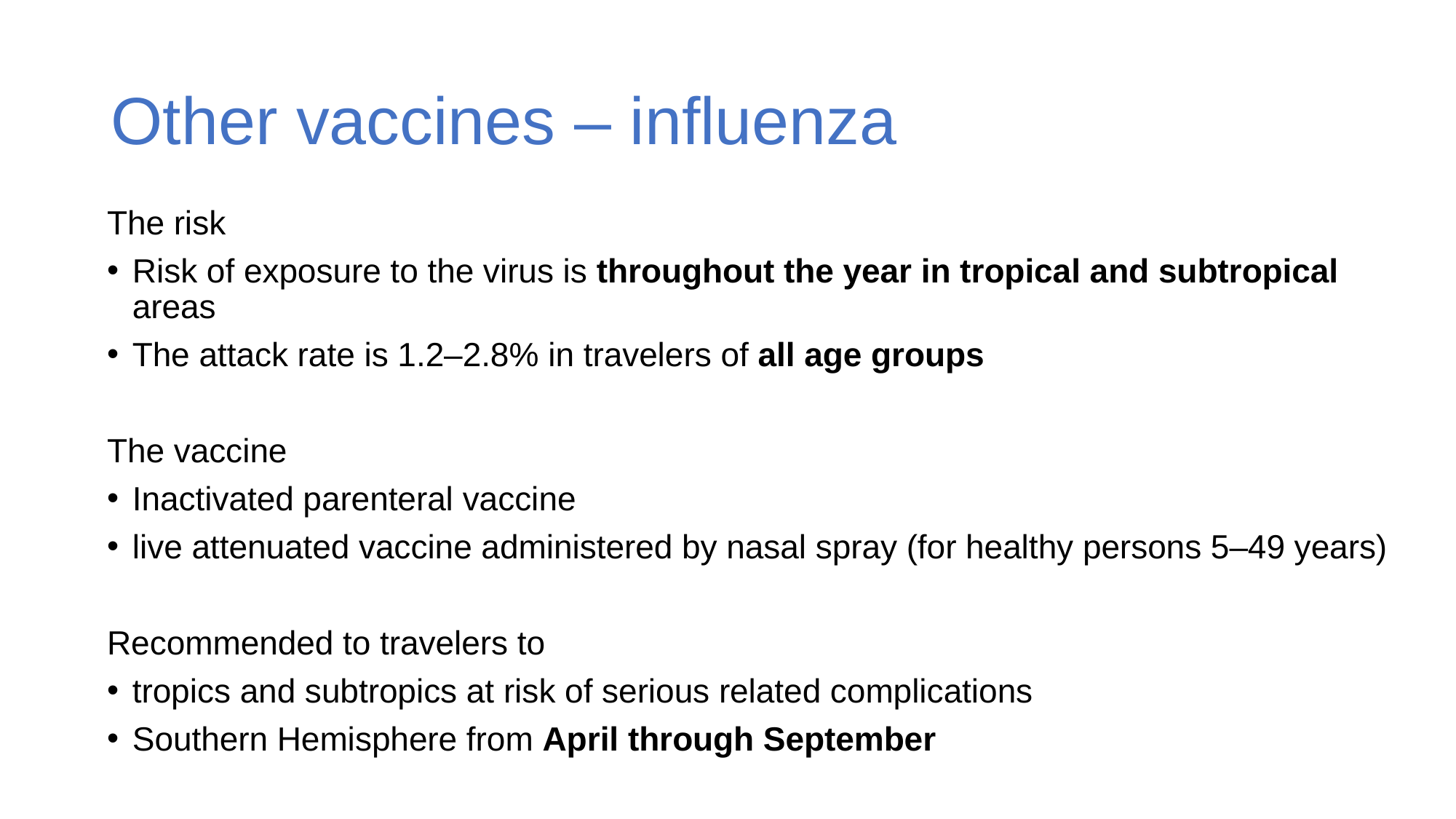

# Other vaccines – influenza
The risk
Risk of exposure to the virus is throughout the year in tropical and subtropical areas
The attack rate is 1.2–2.8% in travelers of all age groups

The vaccine
Inactivated parenteral vaccine
live attenuated vaccine administered by nasal spray (for healthy persons 5–49 years)

Recommended to travelers to
tropics and subtropics at risk of serious related complications
Southern Hemisphere from April through September